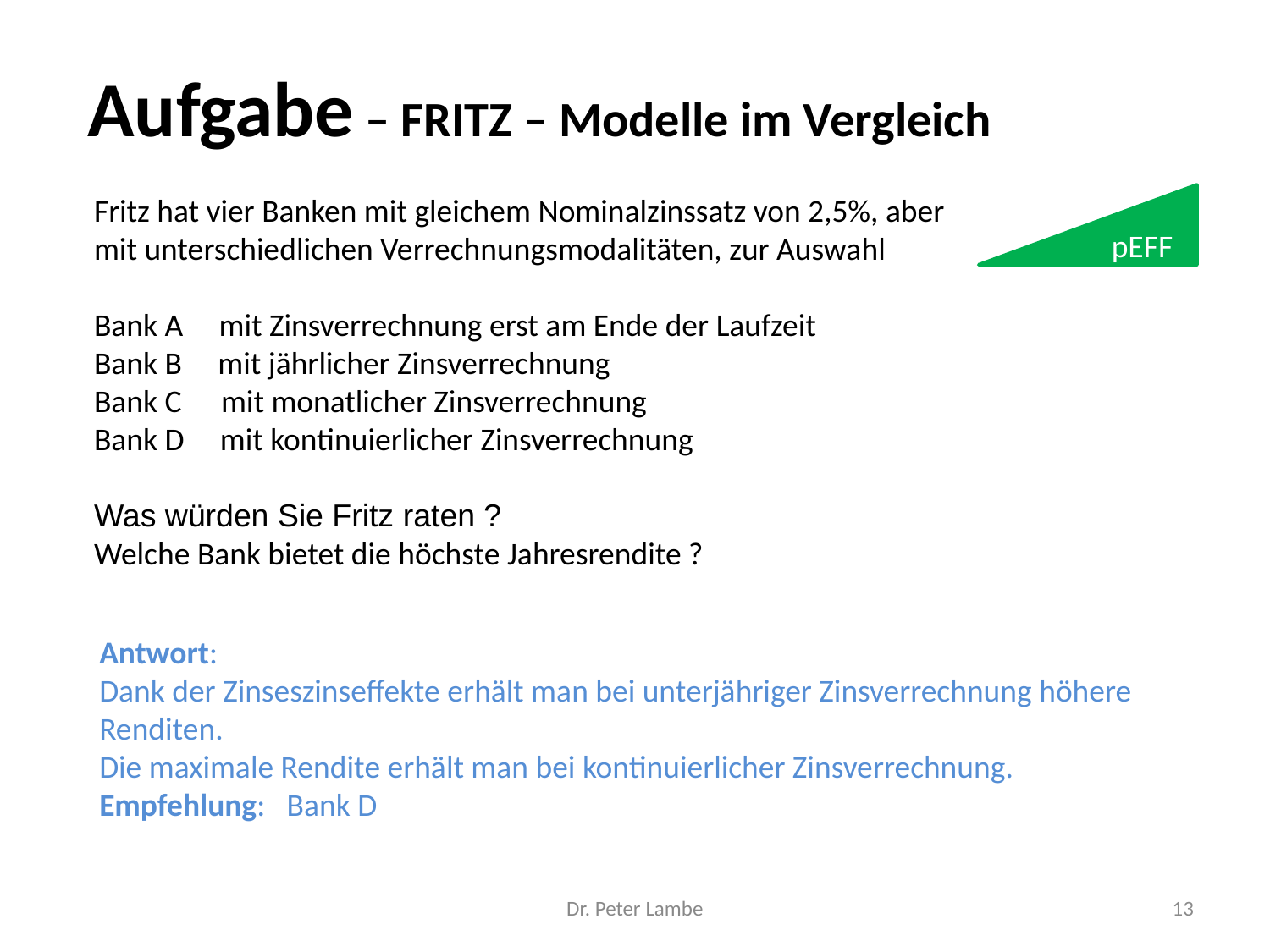

Aufgabe – FRITZ – Modelle im Vergleich

Fritz hat vier Banken mit gleichem Nominalzinssatz von 2,5%, aber
mit unterschiedlichen Verrechnungsmodalitäten, zur Auswahl
Bank A     mit Zinsverrechnung erst am Ende der Laufzeit
Bank B     mit jährlicher Zinsverrechnung
Bank C	mit monatlicher Zinsverrechnung
Bank D     mit kontinuierlicher Zinsverrechnung

Was würden Sie Fritz raten ?
Welche Bank bietet die höchste Jahresrendite ?
pEFF
Antwort:
Dank der Zinseszinseffekte erhält man bei unterjähriger Zinsverrechnung höhere Renditen.
Die maximale Rendite erhält man bei kontinuierlicher Zinsverrechnung.
Empfehlung:   Bank D

Dr. Peter Lambe
13